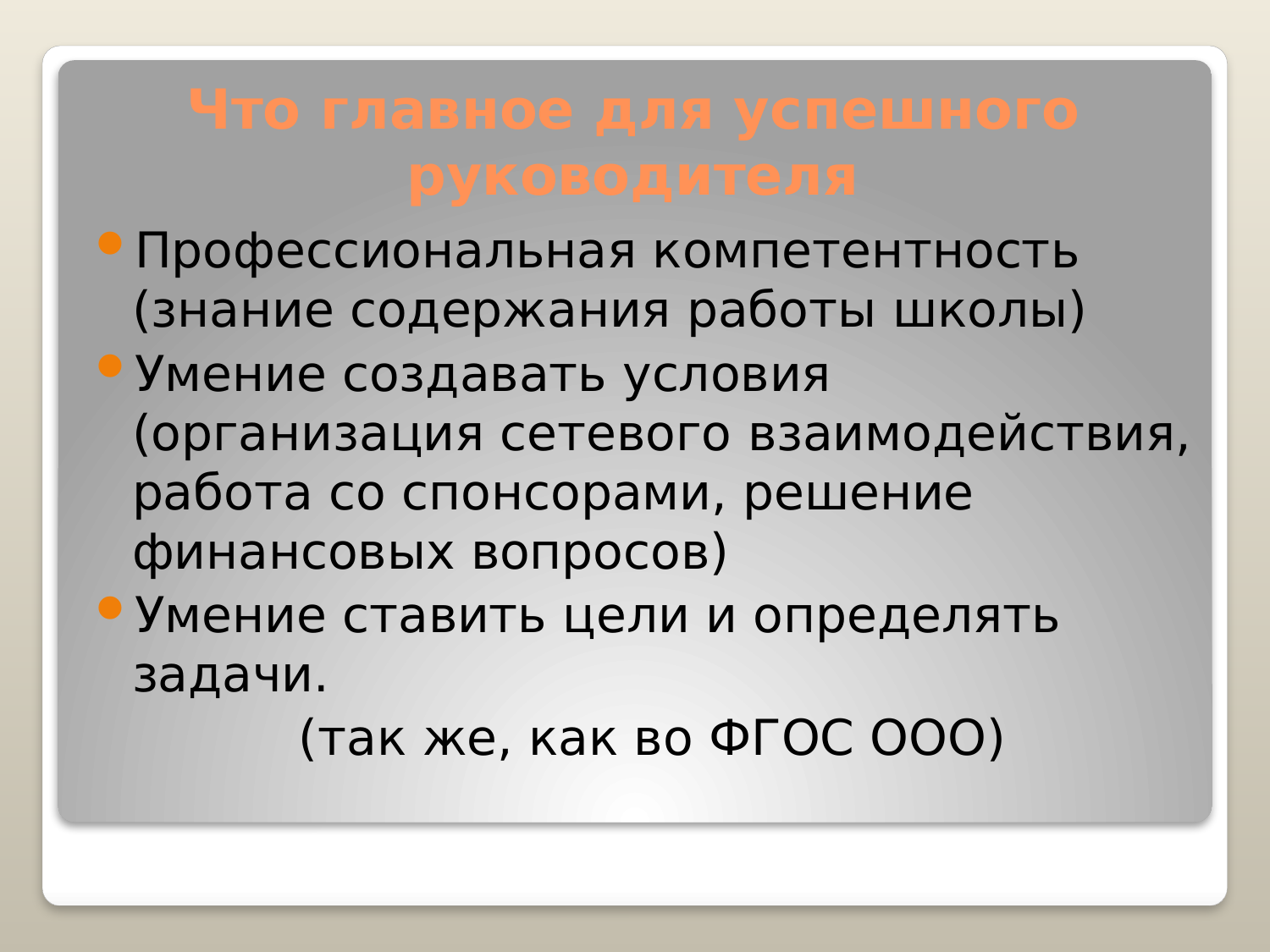

# Что главное для успешного руководителя
Профессиональная компетентность (знание содержания работы школы)
Умение создавать условия (организация сетевого взаимодействия, работа со спонсорами, решение финансовых вопросов)
Умение ставить цели и определять задачи.
 (так же, как во ФГОС ООО)